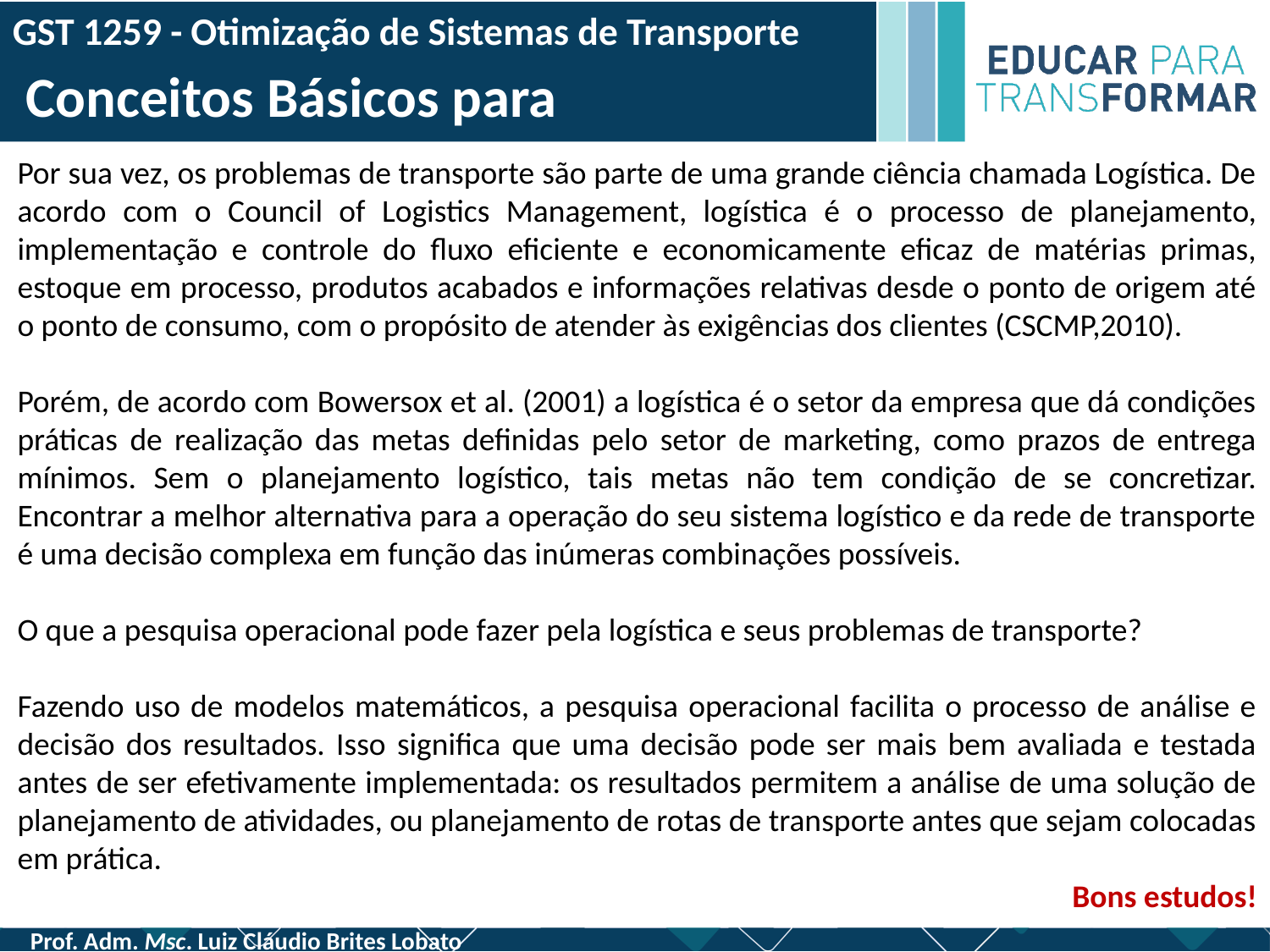

GST 1259 - Otimização de Sistemas de Transporte
 Conceitos Básicos para Otimização
Por sua vez, os problemas de transporte são parte de uma grande ciência chamada Logística. De acordo com o Council of Logistics Management, logística é o processo de planejamento, implementação e controle do fluxo eficiente e economicamente eficaz de matérias primas, estoque em processo, produtos acabados e informações relativas desde o ponto de origem até o ponto de consumo, com o propósito de atender às exigências dos clientes (CSCMP,2010).

Porém, de acordo com Bowersox et al. (2001) a logística é o setor da empresa que dá condições práticas de realização das metas definidas pelo setor de marketing, como prazos de entrega mínimos. Sem o planejamento logístico, tais metas não tem condição de se concretizar. Encontrar a melhor alternativa para a operação do seu sistema logístico e da rede de transporte é uma decisão complexa em função das inúmeras combinações possíveis.

O que a pesquisa operacional pode fazer pela logística e seus problemas de transporte?

Fazendo uso de modelos matemáticos, a pesquisa operacional facilita o processo de análise e decisão dos resultados. Isso significa que uma decisão pode ser mais bem avaliada e testada antes de ser efetivamente implementada: os resultados permitem a análise de uma solução de planejamento de atividades, ou planejamento de rotas de transporte antes que sejam colocadas em prática.
Bons estudos!

Prof. Adm. Msc. Luiz Cláudio Brites Lobato